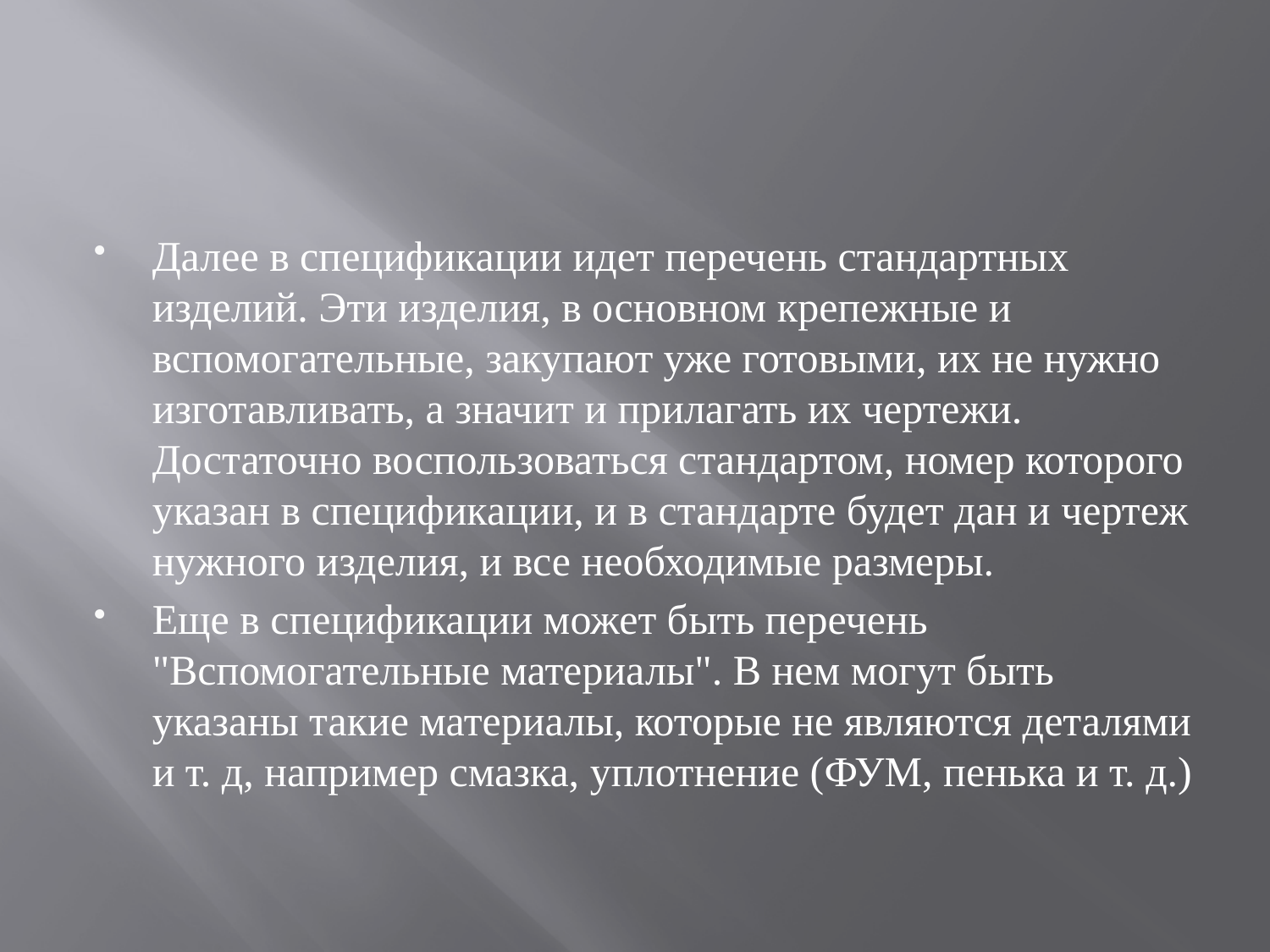

Далее в спецификации идет перечень стандартных изделий. Эти изделия, в основном крепежные и вспомогательные, закупают уже готовыми, их не нужно изготавливать, а значит и прилагать их чертежи. Достаточно воспользоваться стандартом, номер которого указан в спецификации, и в стандарте будет дан и чертеж нужного изделия, и все необходимые размеры.
Еще в спецификации может быть перечень "Вспомогательные материалы". В нем могут быть указаны такие материалы, которые не являются деталями и т. д, например смазка, уплотнение (ФУМ, пенька и т. д.)